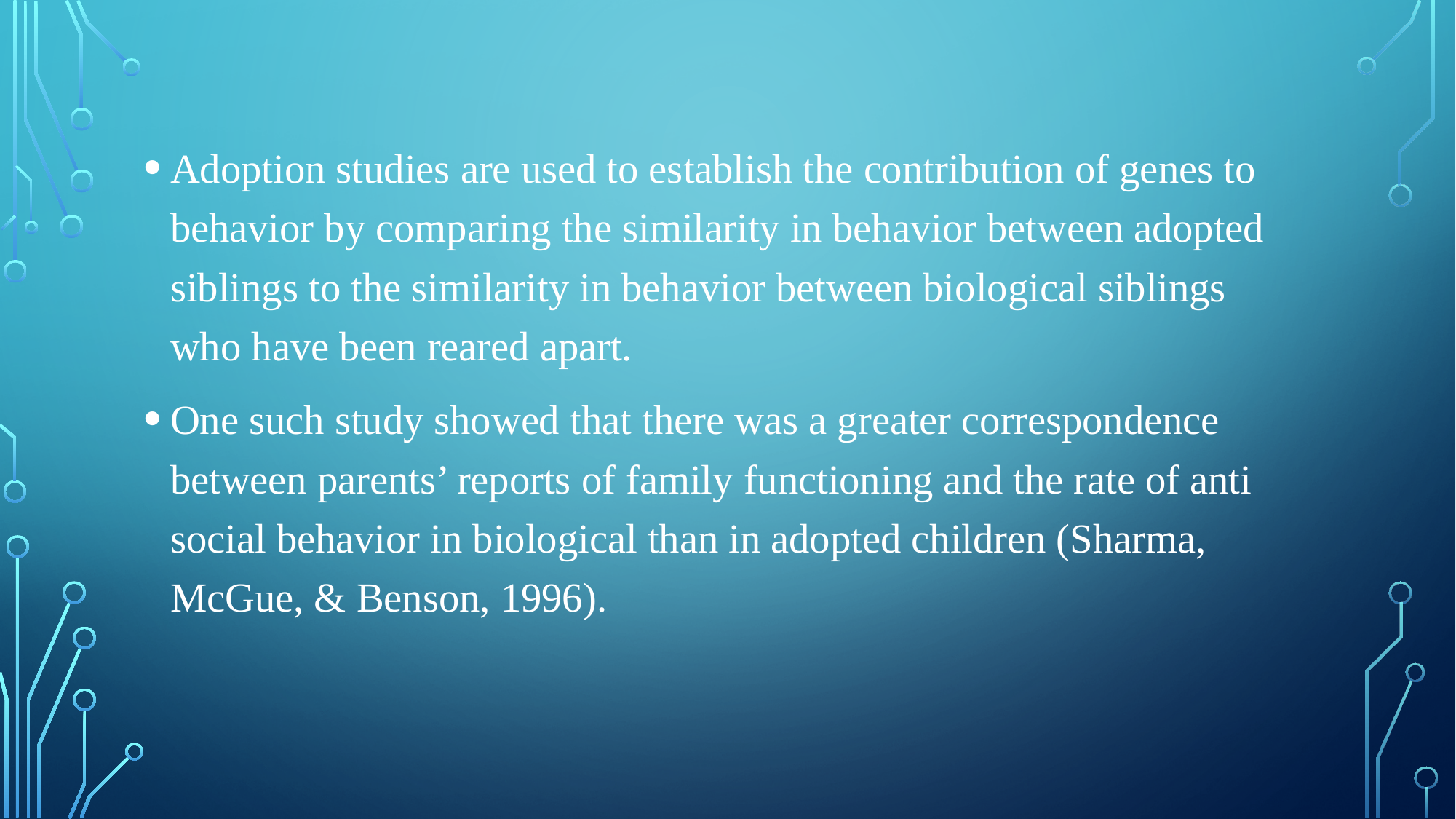

Adoption studies are used to establish the contribution of genes to behavior by comparing the similarity in behavior between adopted siblings to the similarity in behavior between biological siblings who have been reared apart.
One such study showed that there was a greater correspondence between parents’ reports of family functioning and the rate of anti social behavior in biological than in adopted children (Sharma, McGue, & Benson, 1996).